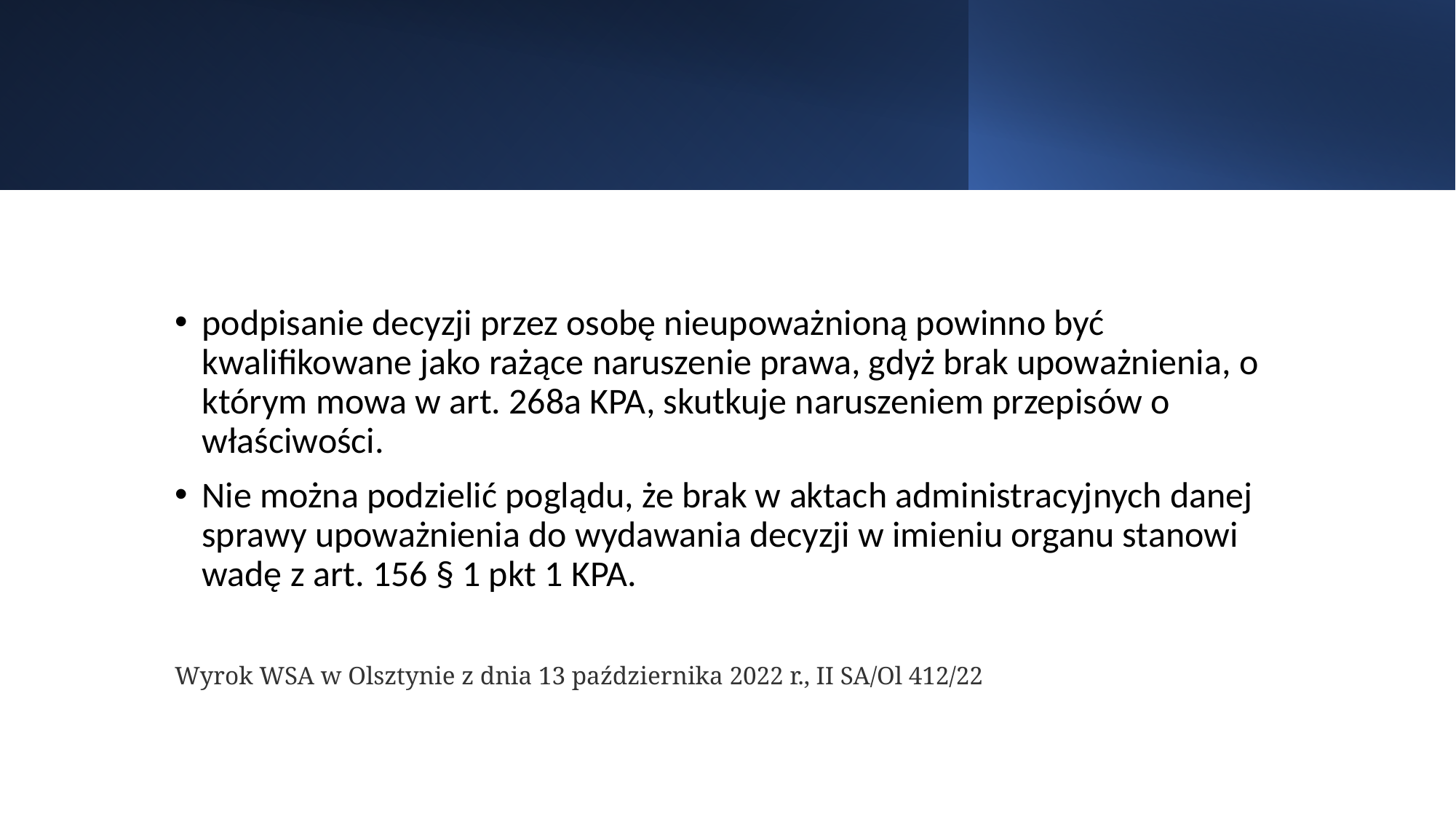

#
podpisanie decyzji przez osobę nieupoważnioną powinno być kwalifikowane jako rażące naruszenie prawa, gdyż brak upoważnienia, o którym mowa w art. 268a KPA, skutkuje naruszeniem przepisów o właściwości.
Nie można podzielić poglądu, że brak w aktach administracyjnych danej sprawy upoważnienia do wydawania decyzji w imieniu organu stanowi wadę z art. 156 § 1 pkt 1 KPA.

Wyrok WSA w Olsztynie z dnia 13 października 2022 r., II SA/Ol 412/22